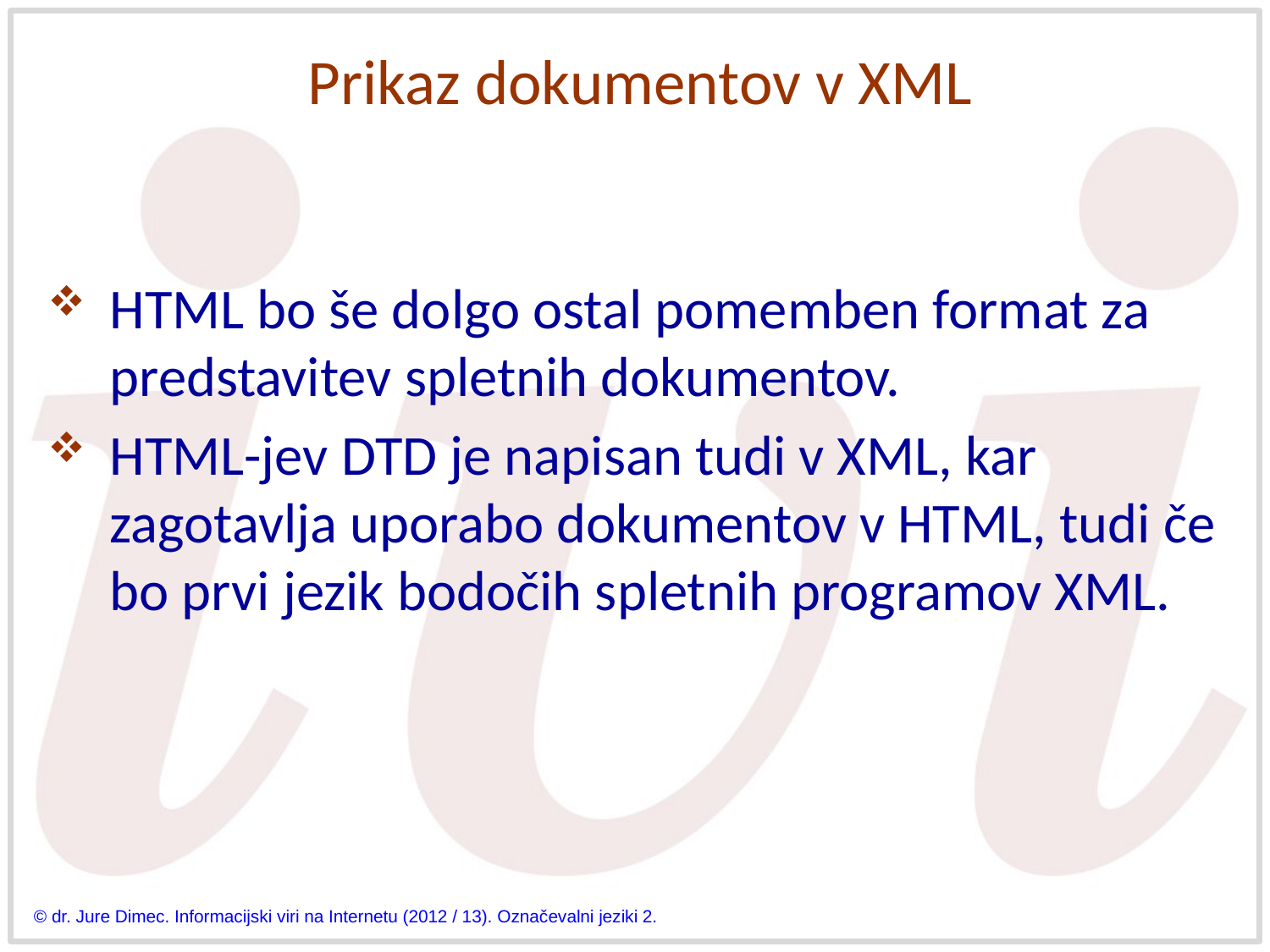

# Prikaz dokumentov v XML
HTML bo še dolgo ostal pomemben format za predstavitev spletnih dokumentov.
HTML-jev DTD je napisan tudi v XML, kar zagotavlja uporabo dokumentov v HTML, tudi če bo prvi jezik bodočih spletnih programov XML.
© dr. Jure Dimec. Informacijski viri na Internetu (2012 / 13). Označevalni jeziki 2.